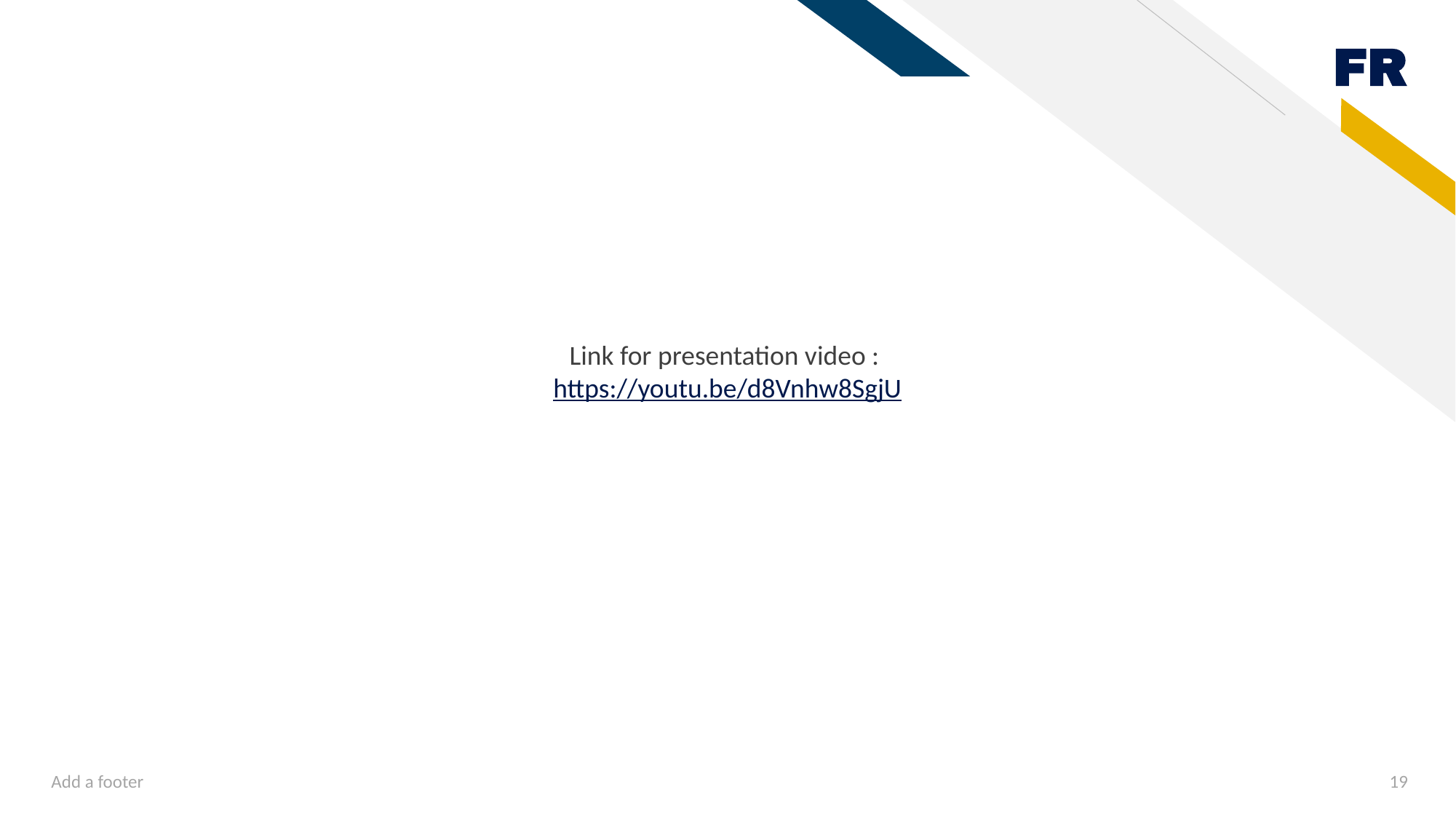

Link for presentation video : https://youtu.be/d8Vnhw8SgjU
Add a footer
19